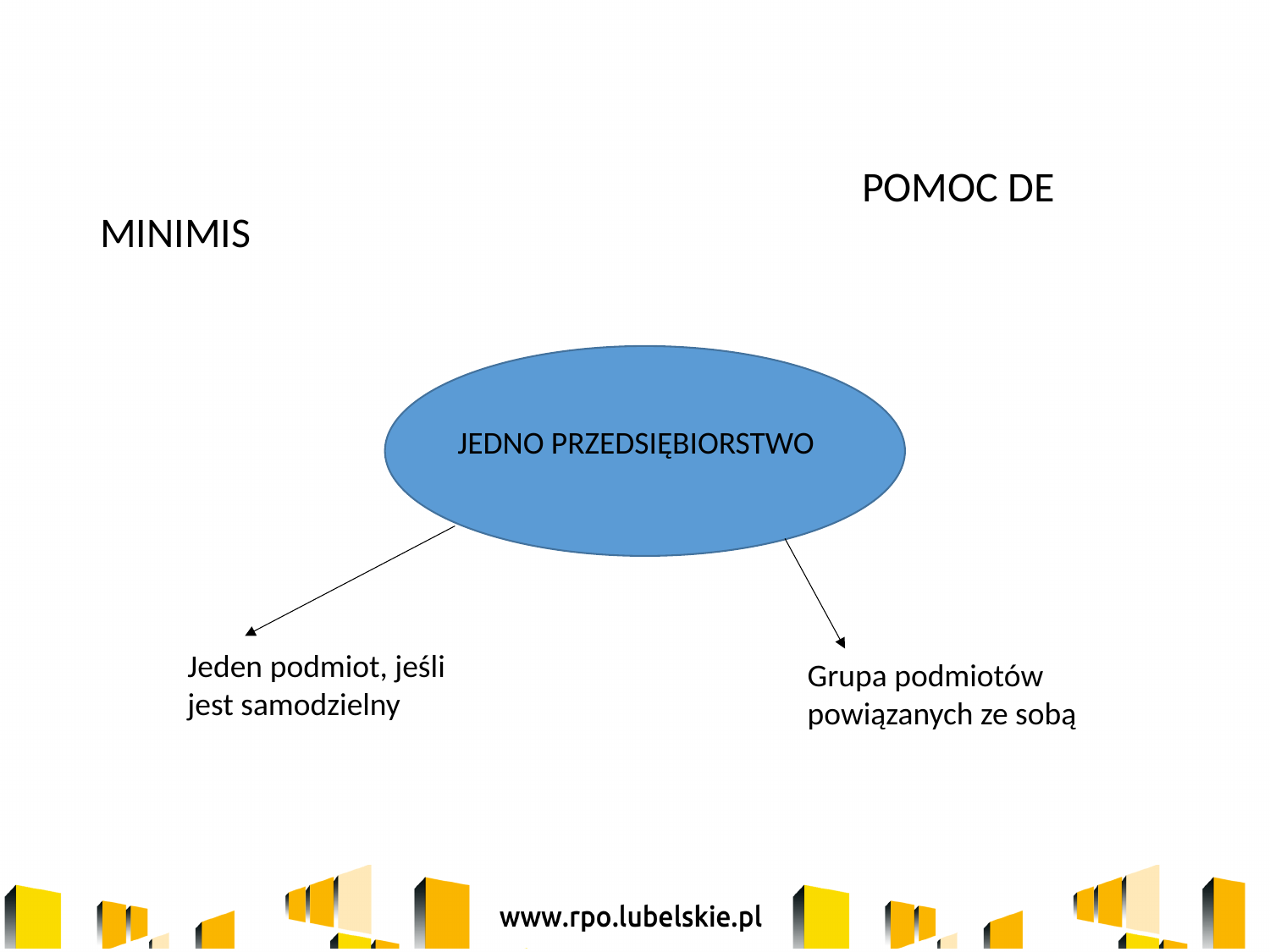

POMOC DE MINIMIS

JEDNO PRZEDSIĘBIORSTWO
Jeden podmiot, jeśli jest samodzielny
Grupa podmiotów powiązanych ze sobą